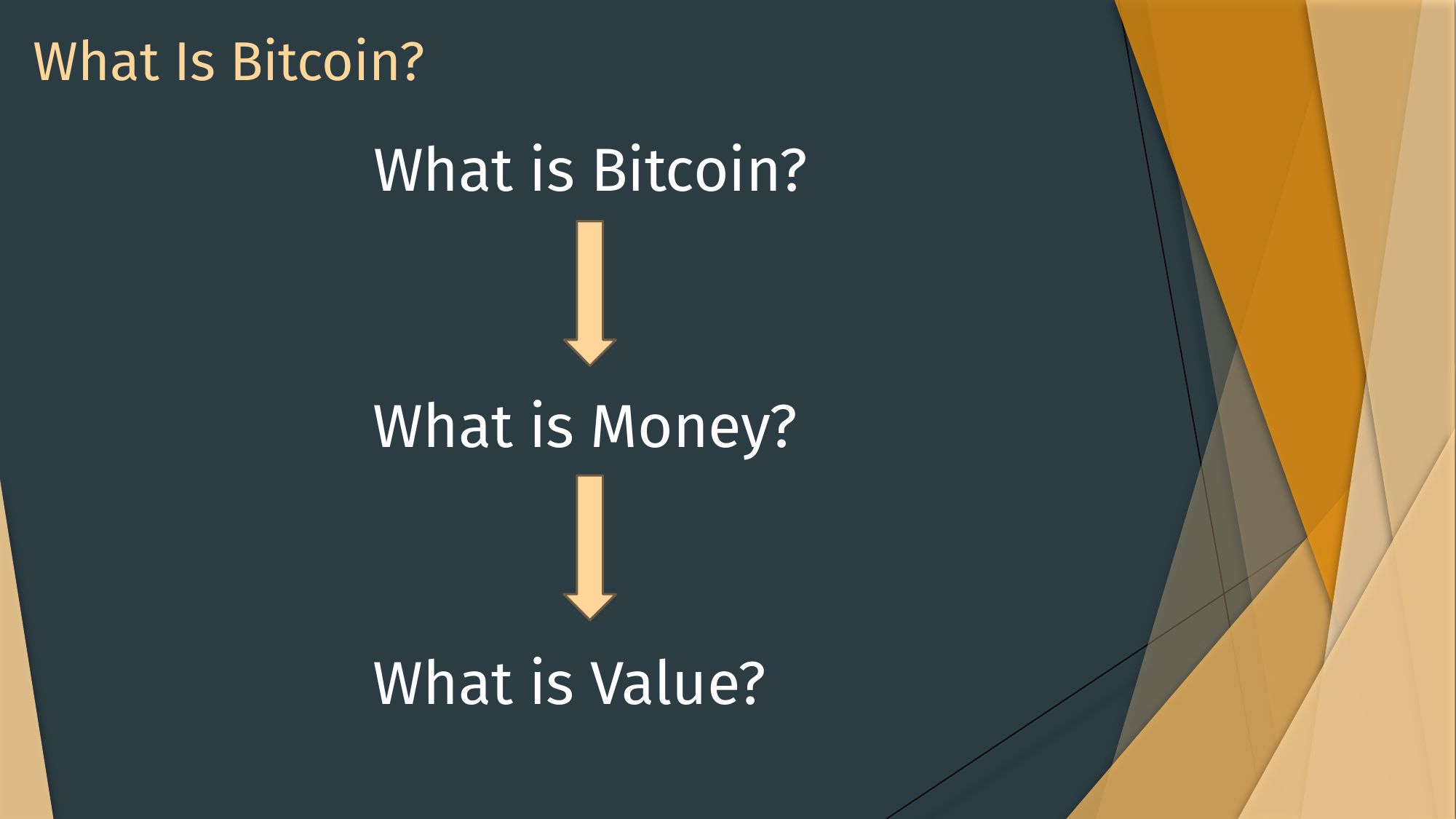

# What Is Bitcoin?
What is Bitcoin?

What is Money?

What is Value?